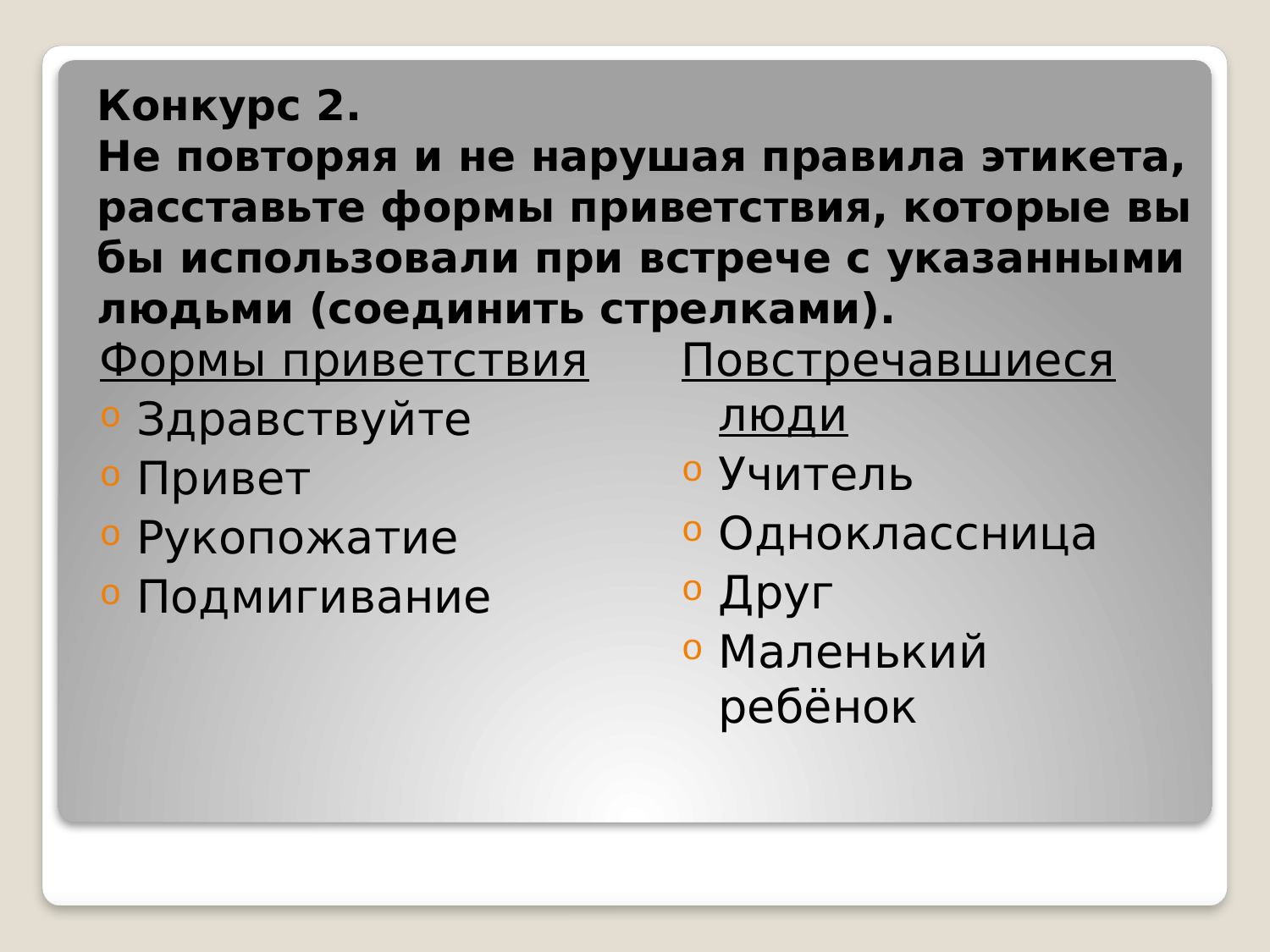

# Конкурс 2. Не повторяя и не нарушая правила этикета, расставьте формы приветствия, которые вы бы использовали при встрече с указанными людьми (соединить стрелками).
Формы приветствия
Здравствуйте
Привет
Рукопожатие
Подмигивание
Повстречавшиеся люди
Учитель
Одноклассница
Друг
Маленький ребёнок